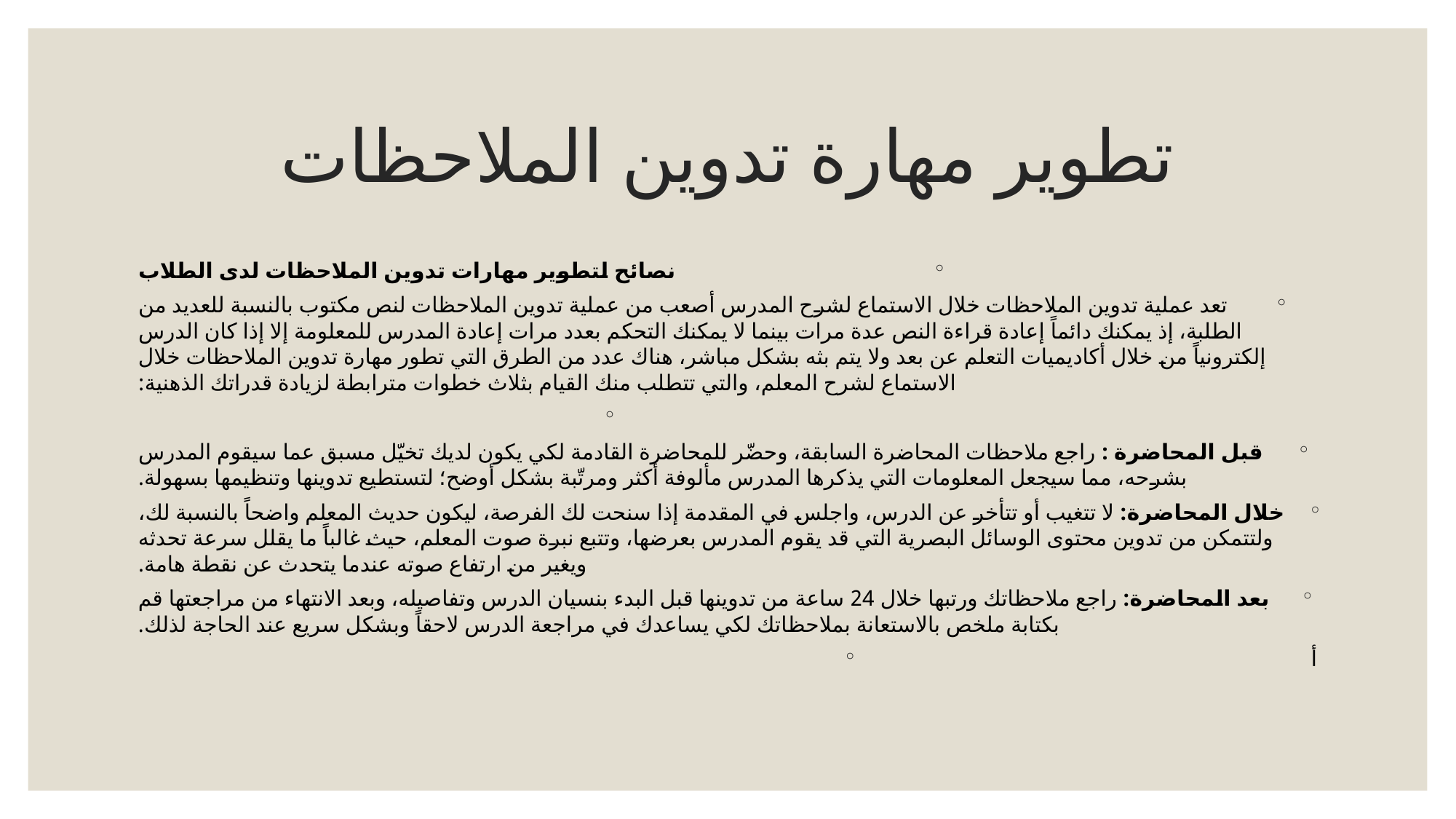

# تطوير مهارة تدوين الملاحظات
نصائح لتطوير مهارات تدوين الملاحظات لدى الطلاب
تعد عملية تدوين الملاحظات خلال الاستماع لشرح المدرس أصعب من عملية تدوين الملاحظات لنص مكتوب بالنسبة للعديد من الطلبة، إذ يمكنك دائماً إعادة قراءة النص عدة مرات بينما لا يمكنك التحكم بعدد مرات إعادة المدرس للمعلومة إلا إذا كان الدرس إلكترونياً من خلال أكاديميات التعلم عن بعد ولا يتم بثه بشكل مباشر، هناك عدد من الطرق التي تطور مهارة تدوين الملاحظات خلال الاستماع لشرح المعلم، والتي تتطلب منك القيام بثلاث خطوات مترابطة لزيادة قدراتك الذهنية:

قبل المحاضرة : راجع ملاحظات المحاضرة السابقة، وحضّر للمحاضرة القادمة لكي يكون لديك تخيّل مسبق عما سيقوم المدرس بشرحه، مما سيجعل المعلومات التي يذكرها المدرس مألوفة أكثر ومرتّبة بشكل أوضح؛ لتستطيع تدوينها وتنظيمها بسهولة.
خلال المحاضرة: لا تتغيب أو تتأخر عن الدرس، واجلس في المقدمة إذا سنحت لك الفرصة، ليكون حديث المعلم واضحاً بالنسبة لك، ولتتمكن من تدوين محتوى الوسائل البصرية التي قد يقوم المدرس بعرضها، وتتبع نبرة صوت المعلم، حيث غالباً ما يقلل سرعة تحدثه ويغير من ارتفاع صوته عندما يتحدث عن نقطة هامة.
بعد المحاضرة: راجع ملاحظاتك ورتبها خلال 24 ساعة من تدوينها قبل البدء بنسيان الدرس وتفاصيله، وبعد الانتهاء من مراجعتها قم بكتابة ملخص بالاستعانة بملاحظاتك لكي يساعدك في مراجعة الدرس لاحقاً وبشكل سريع عند الحاجة لذلك.
أ